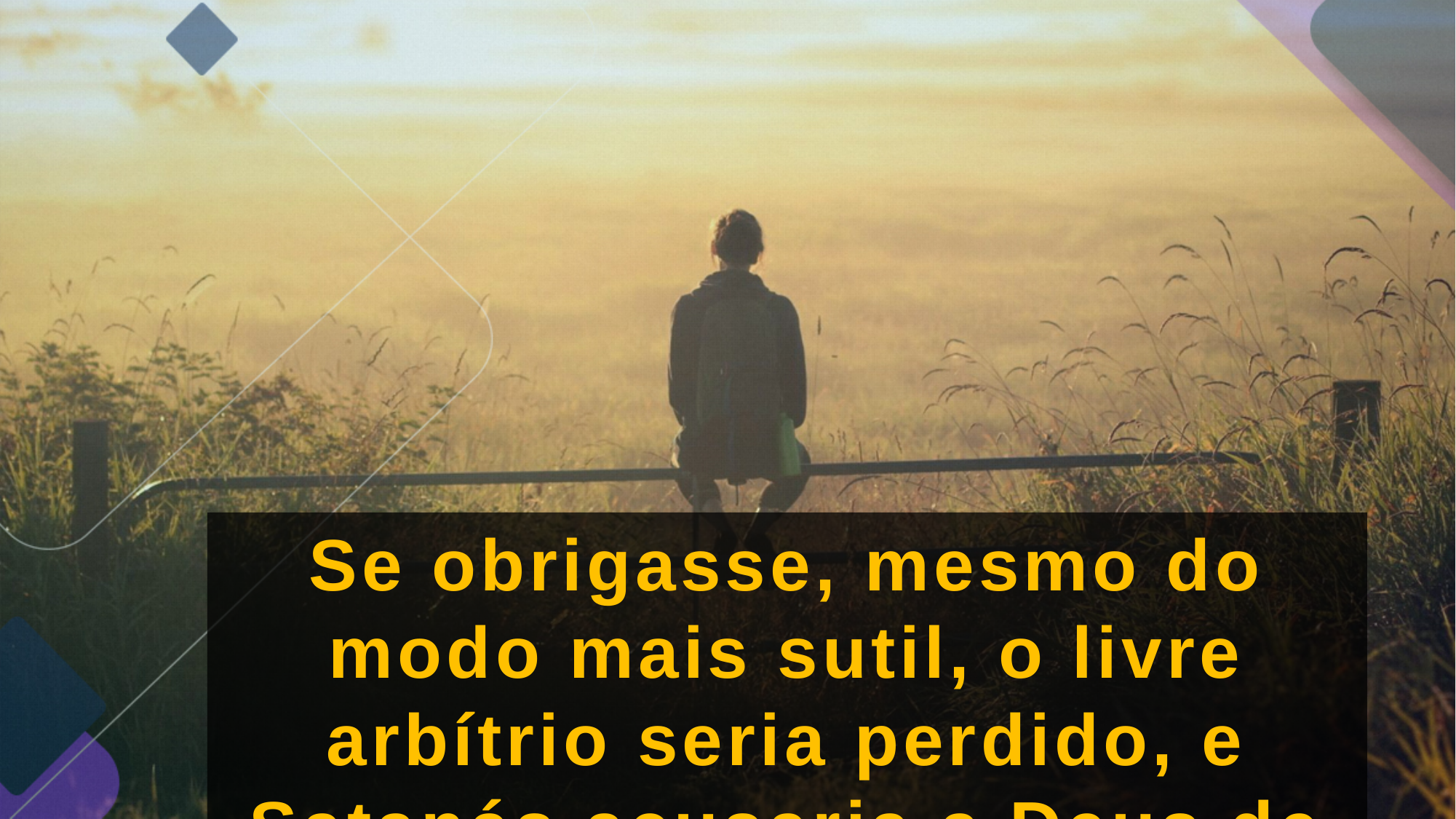

Se obrigasse, mesmo do modo mais sutil, o livre arbítrio seria perdido, e Satanás acusaria a Deus de manipular a mente e o coração do homem.